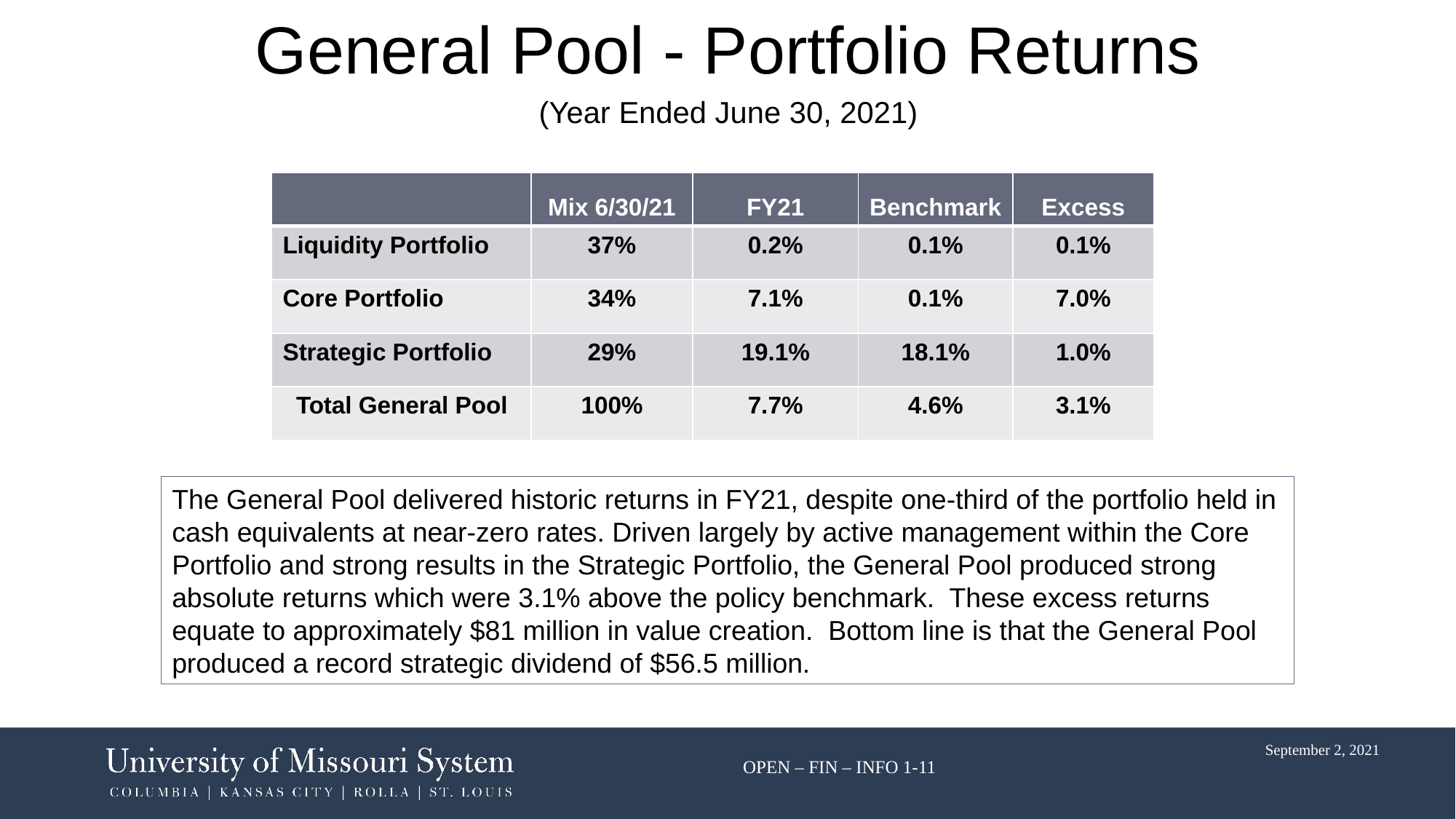

General Pool - Portfolio Returns
(Year Ended June 30, 2021)
|  | Mix 6/30/21 | FY21 | Benchmark | Excess |
| --- | --- | --- | --- | --- |
| Liquidity Portfolio | 37% | 0.2% | 0.1% | 0.1% |
| Core Portfolio | 34% | 7.1% | 0.1% | 7.0% |
| Strategic Portfolio | 29% | 19.1% | 18.1% | 1.0% |
| Total General Pool | 100% | 7.7% | 4.6% | 3.1% |
The General Pool delivered historic returns in FY21, despite one-third of the portfolio held in cash equivalents at near-zero rates. Driven largely by active management within the Core Portfolio and strong results in the Strategic Portfolio, the General Pool produced strong absolute returns which were 3.1% above the policy benchmark.  These excess returns equate to approximately $81 million in value creation.  Bottom line is that the General Pool produced a record strategic dividend of $56.5 million.